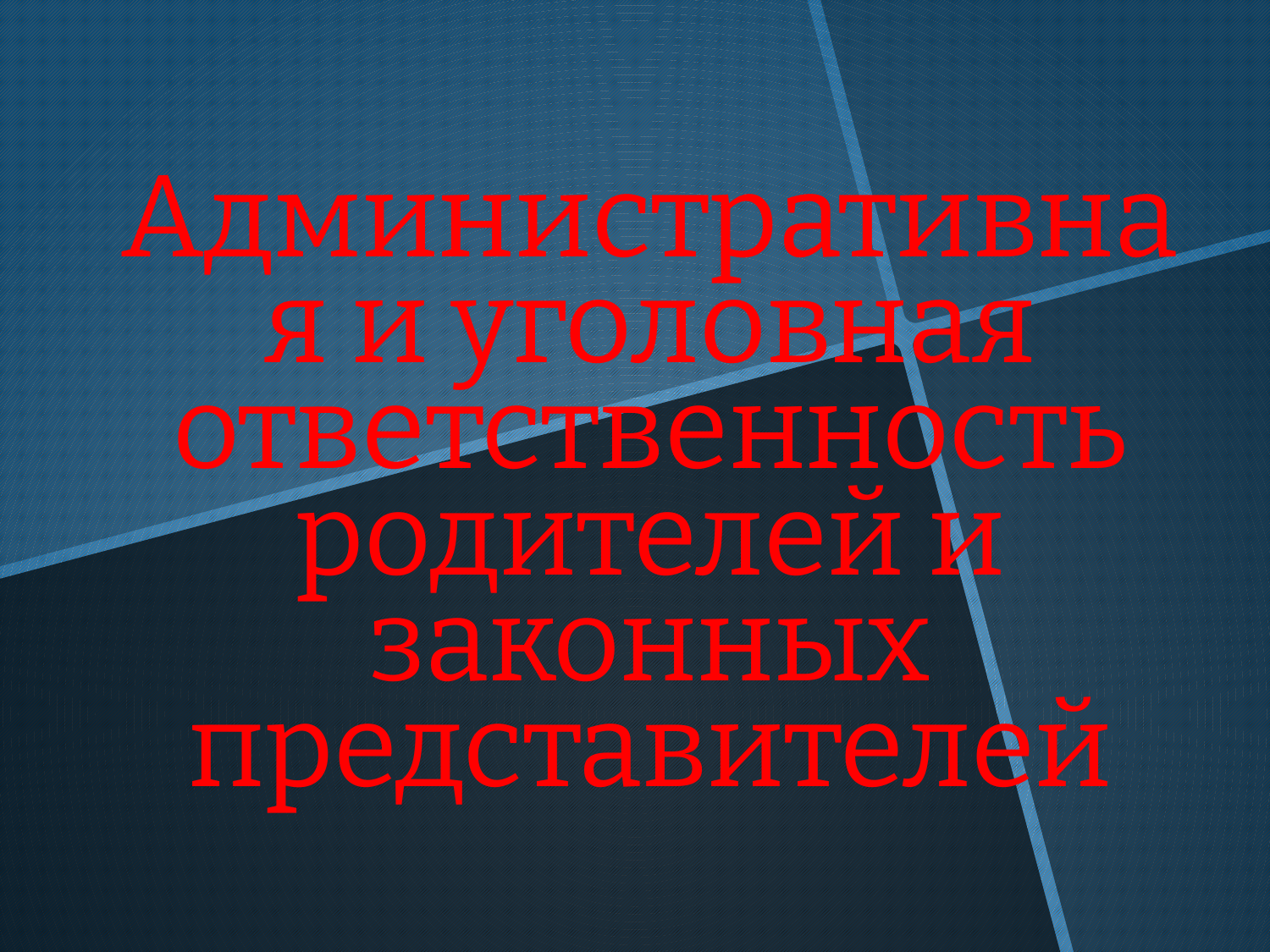

# Административная и уголовная ответственность родителей и законных представителей